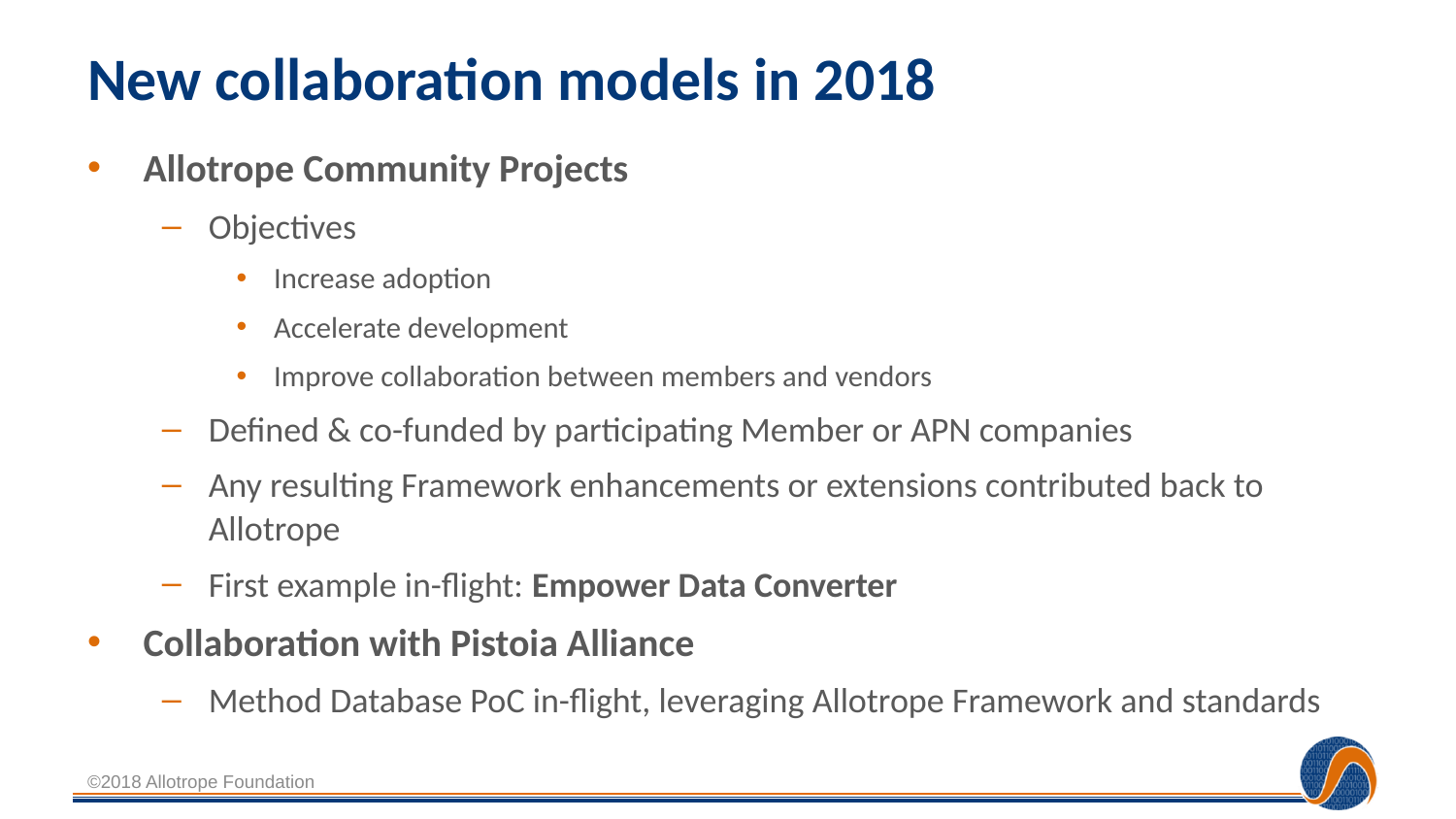

# New collaboration models in 2018
Allotrope Community Projects
Objectives
Increase adoption
Accelerate development
Improve collaboration between members and vendors
Defined & co-funded by participating Member or APN companies
Any resulting Framework enhancements or extensions contributed back to Allotrope
First example in-flight: Empower Data Converter
Collaboration with Pistoia Alliance
Method Database PoC in-flight, leveraging Allotrope Framework and standards

©2018 Allotrope Foundation